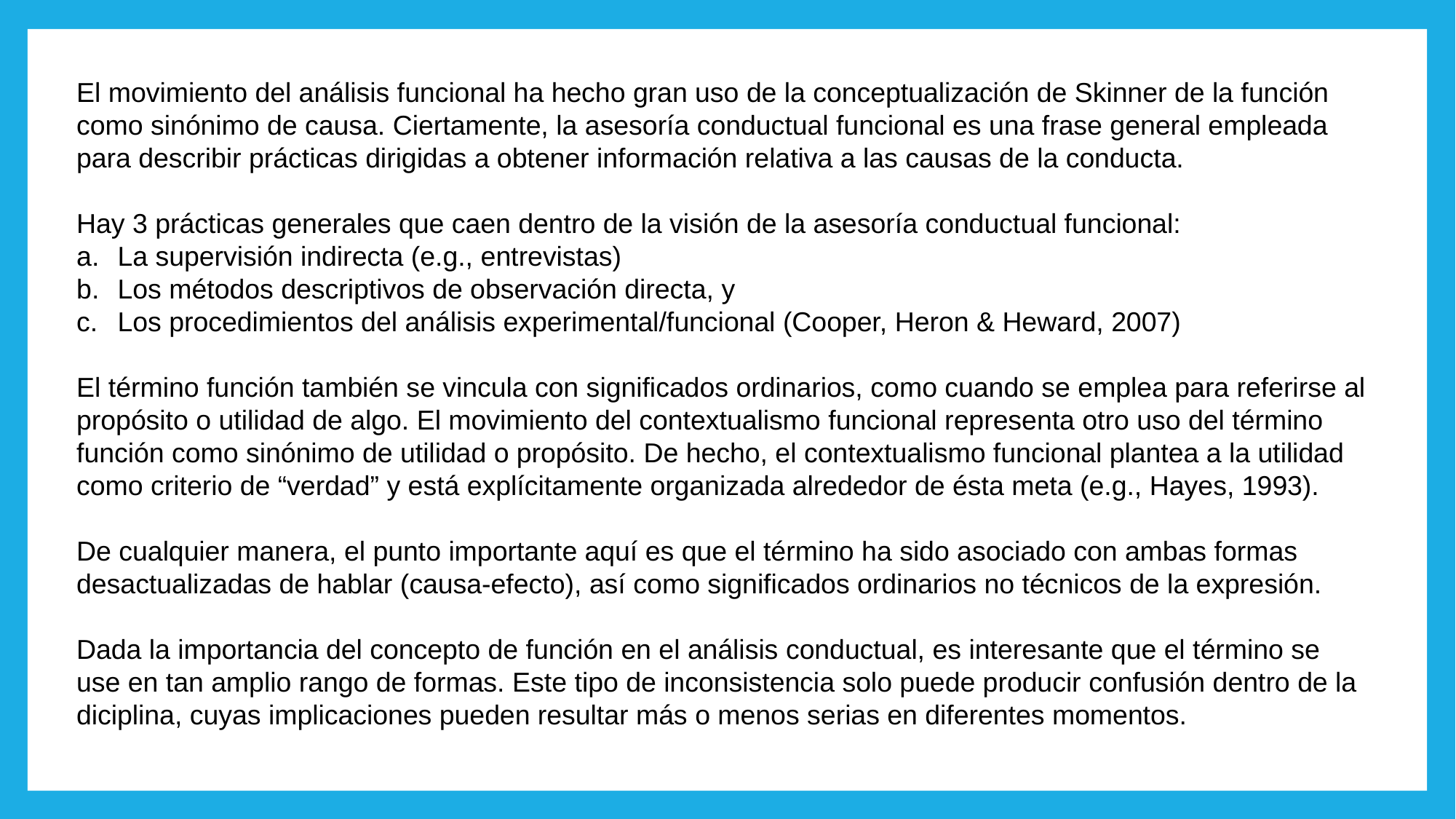

El movimiento del análisis funcional ha hecho gran uso de la conceptualización de Skinner de la función como sinónimo de causa. Ciertamente, la asesoría conductual funcional es una frase general empleada para describir prácticas dirigidas a obtener información relativa a las causas de la conducta.

Hay 3 prácticas generales que caen dentro de la visión de la asesoría conductual funcional:
La supervisión indirecta (e.g., entrevistas)
Los métodos descriptivos de observación directa, y
Los procedimientos del análisis experimental/funcional (Cooper, Heron & Heward, 2007)

El término función también se vincula con significados ordinarios, como cuando se emplea para referirse al propósito o utilidad de algo. El movimiento del contextualismo funcional representa otro uso del término función como sinónimo de utilidad o propósito. De hecho, el contextualismo funcional plantea a la utilidad como criterio de “verdad” y está explícitamente organizada alrededor de ésta meta (e.g., Hayes, 1993).

De cualquier manera, el punto importante aquí es que el término ha sido asociado con ambas formas desactualizadas de hablar (causa-efecto), así como significados ordinarios no técnicos de la expresión.

Dada la importancia del concepto de función en el análisis conductual, es interesante que el término se use en tan amplio rango de formas. Este tipo de inconsistencia solo puede producir confusión dentro de la diciplina, cuyas implicaciones pueden resultar más o menos serias en diferentes momentos.